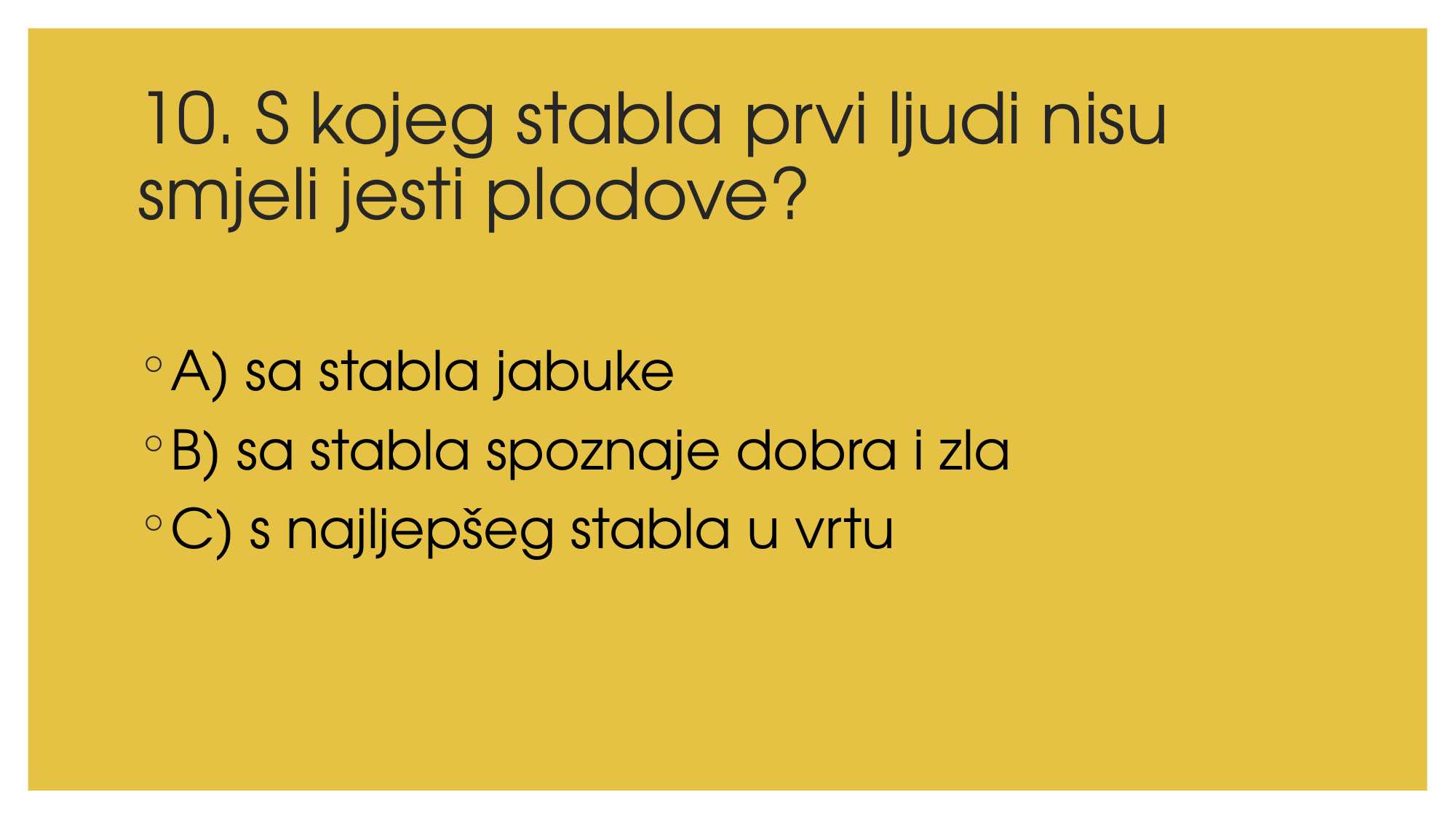

# 10. S kojeg stabla prvi ljudi nisu smjeli jesti plodove?

A) sa stabla jabuke
B) sa stabla spoznaje dobra i zla
C) s najljepšeg stabla u vrtu